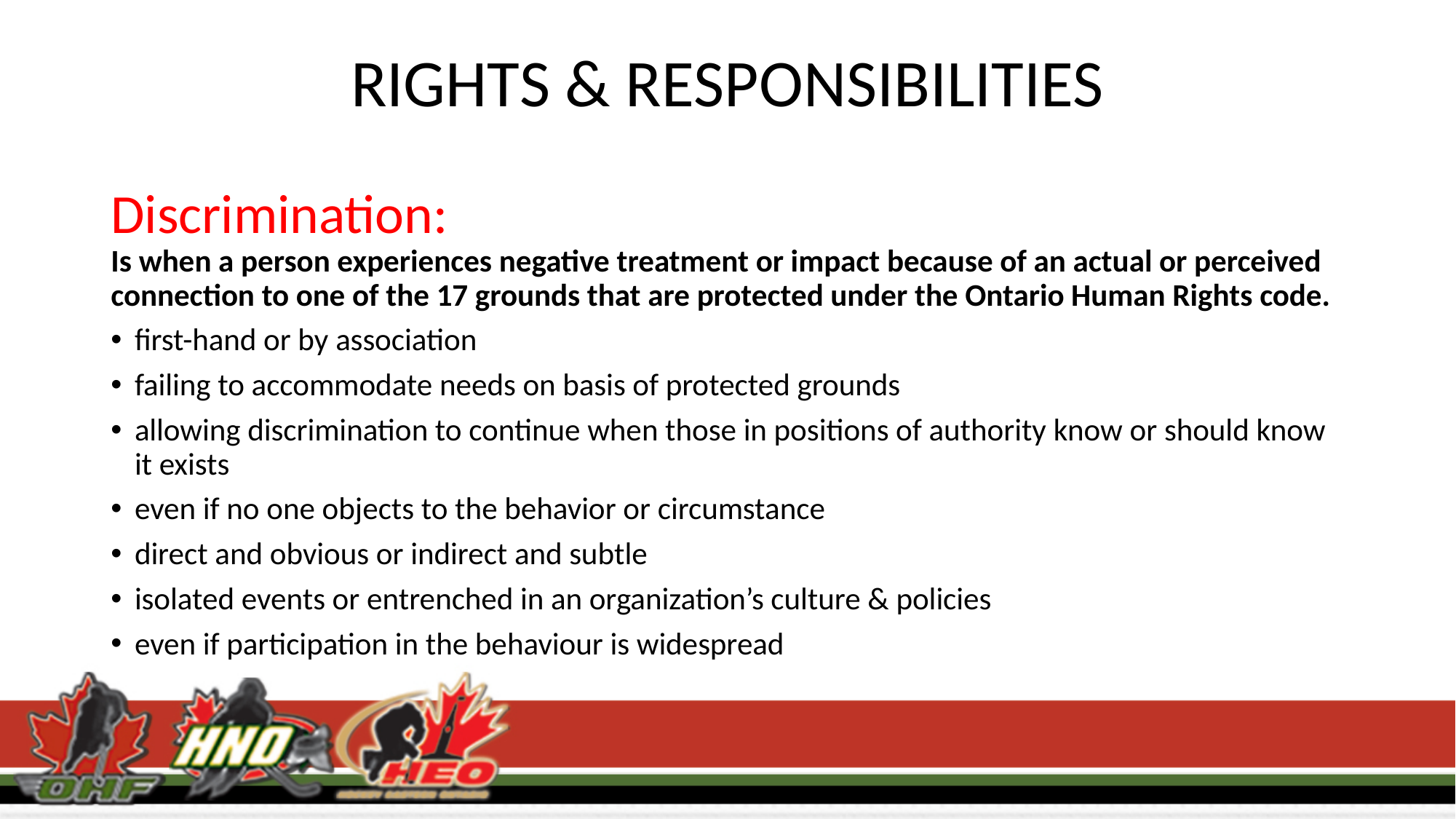

# RIGHTS & RESPONSIBILITIES
Discrimination:
Is when a person experiences negative treatment or impact because of an actual or perceived connection to one of the 17 grounds that are protected under the Ontario Human Rights code.
first-hand or by association
failing to accommodate needs on basis of protected grounds
allowing discrimination to continue when those in positions of authority know or should know it exists
even if no one objects to the behavior or circumstance
direct and obvious or indirect and subtle
isolated events or entrenched in an organization’s culture & policies
even if participation in the behaviour is widespread